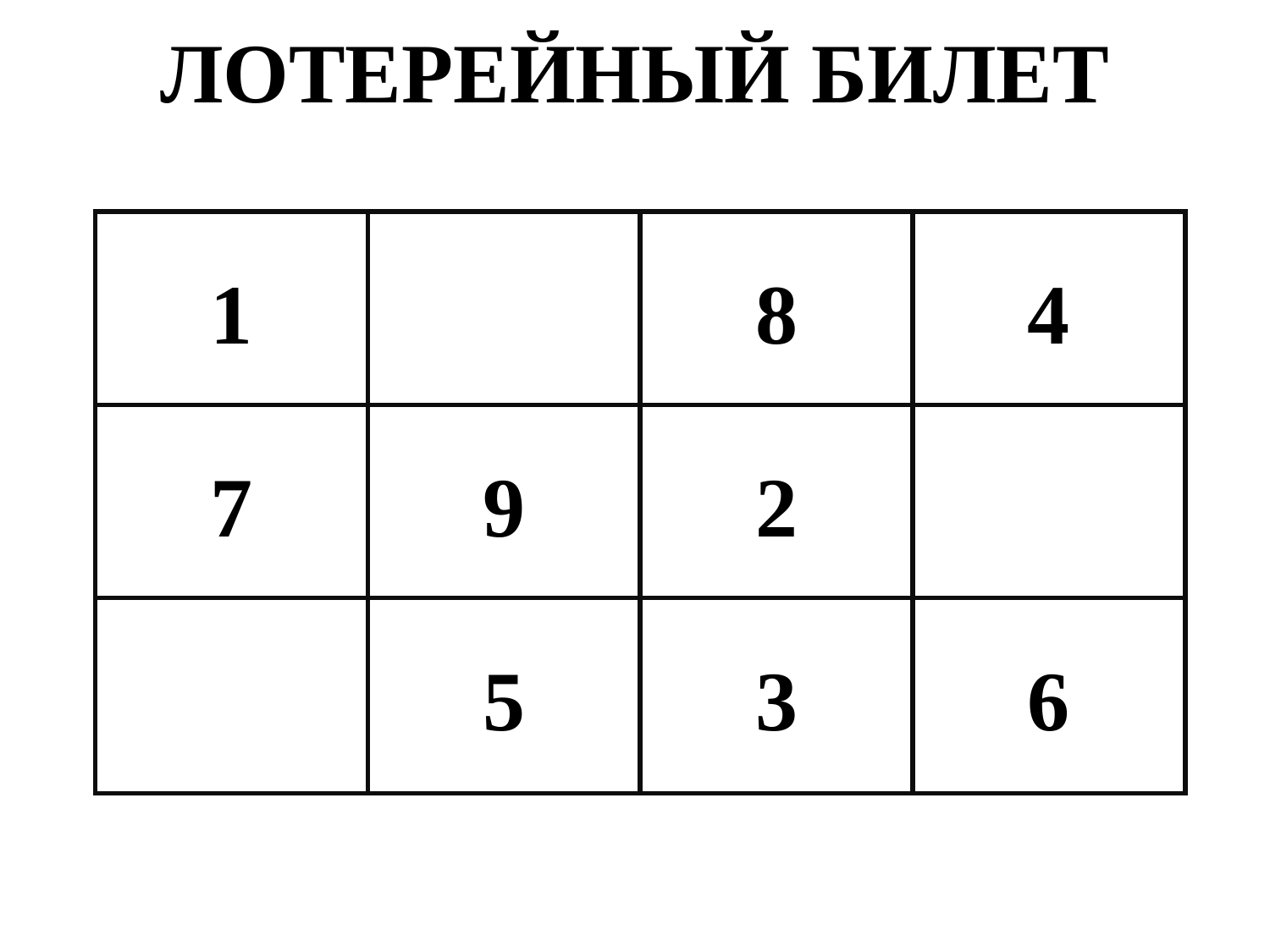

ЛОТЕРЕЙНЫЙ БИЛЕТ
| 1 |  | 8 | 4 |
| --- | --- | --- | --- |
| 7 | 9 | 2 |  |
|  | 5 | 3 | 6 |